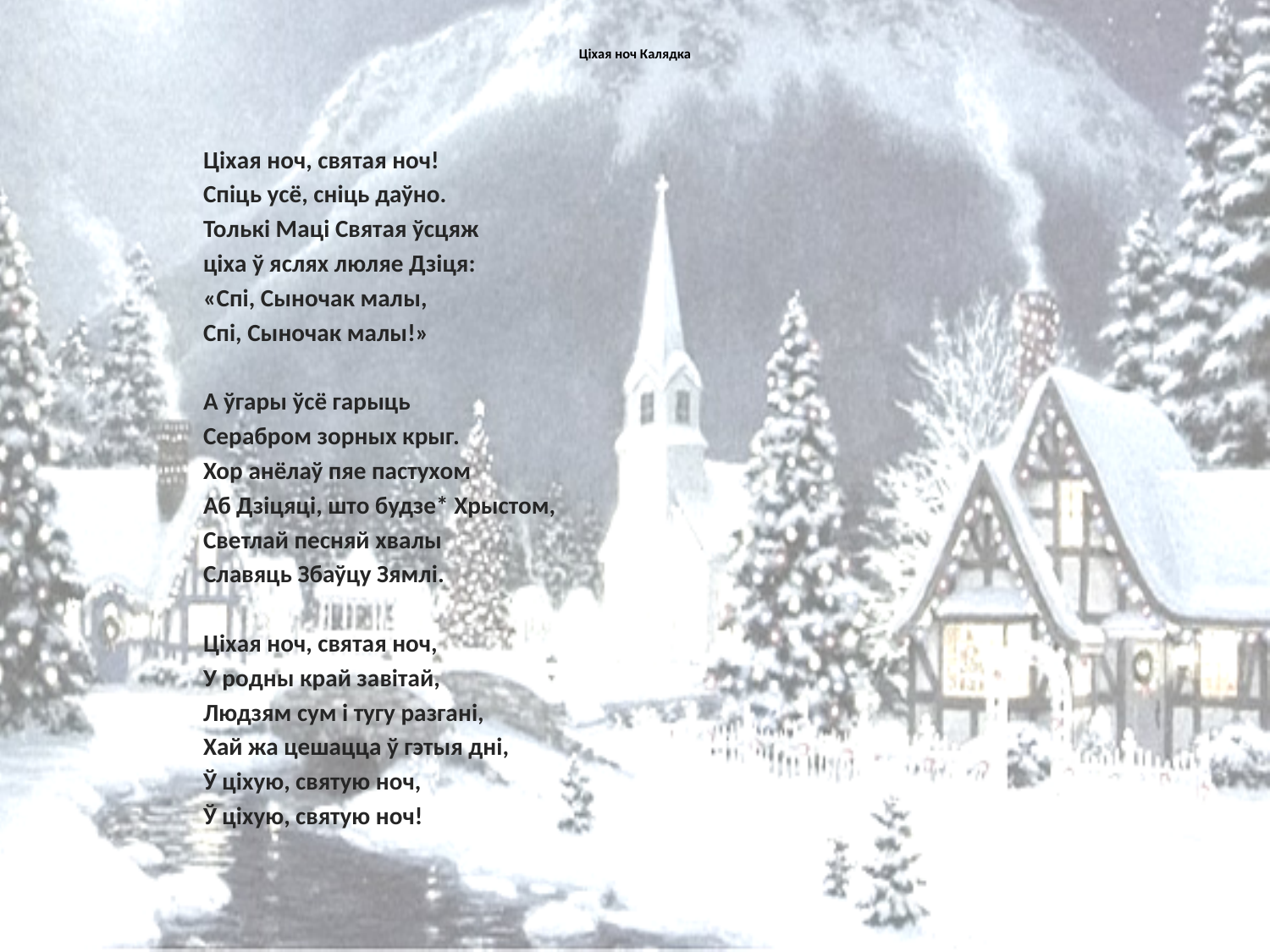

# Ціхая ноч Калядка
Ціхая ноч, святая ноч!
Спіць усё, сніць даўно.
Толькі Маці Святая ўсцяж
ціха ў яслях люляе Дзіця:
«Спі, Сыночак малы,
Спі, Сыночак малы!»

А ўгары ўсё гарыць
Серабром зорных крыг.
Хор анёлаў пяе пастухом
Аб Дзіцяці, што будзе* Хрыстом,
Светлай песняй хвалы
Славяць Збаўцу Зямлі.

Ціхая ноч, святая ноч,
У родны край завітай,
Людзям сум і тугу разгані,
Хай жа цешацца ў гэтыя дні,
Ў ціхую, святую ноч,
Ў ціхую, святую ноч!